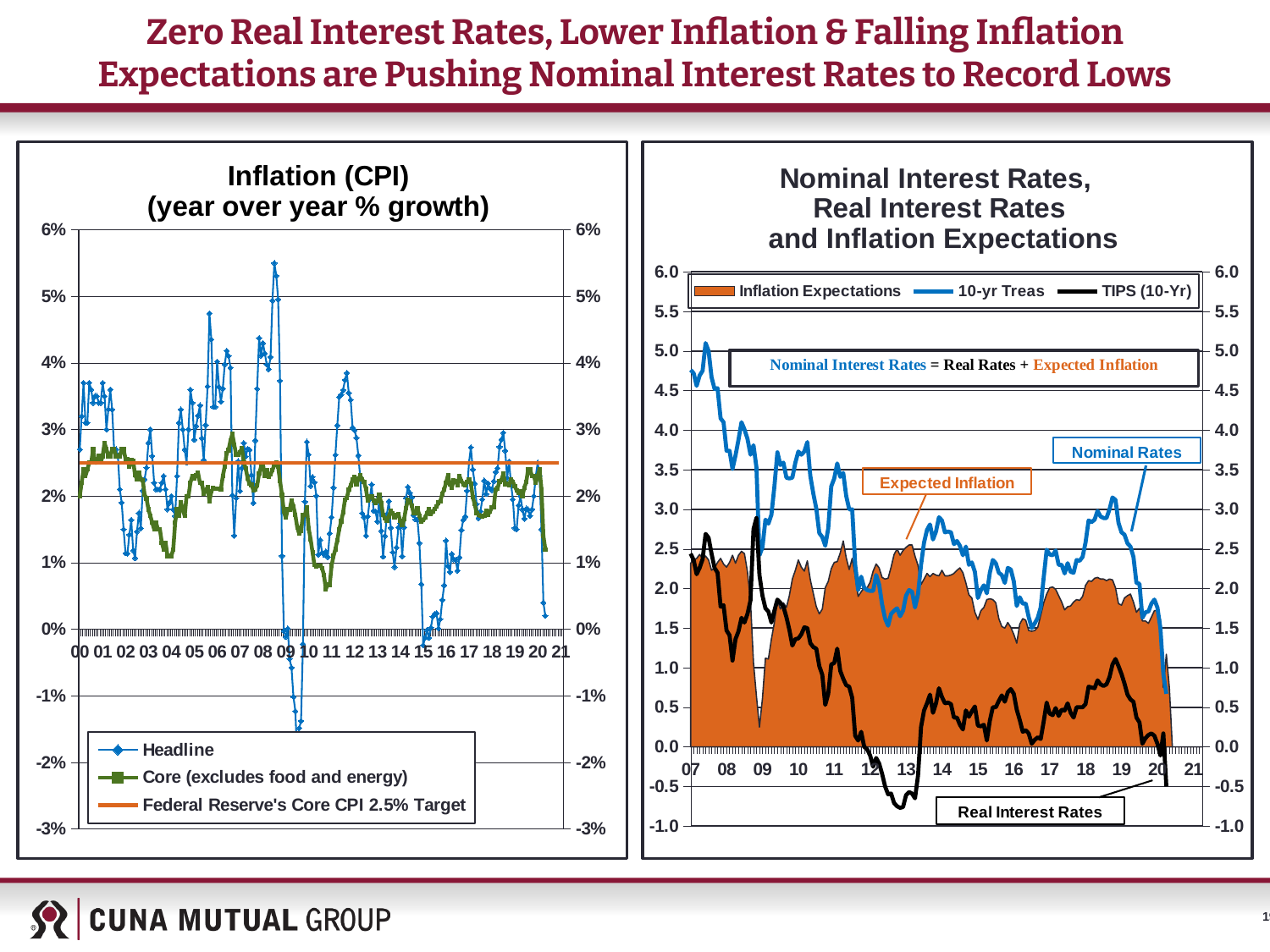

# Zero Real Interest Rates, Lower Inflation & Falling Inflation Expectations are Pushing Nominal Interest Rates to Record Lows

### Chart: Inflation (CPI)
(year over year % growth)

| Category | Headline | Core (excludes food and energy) | Federal Reserve's Core CPI 2.5% Target |
|---|---|---|---|
| 00 | 0.027 | 0.02 | 0.025 |
|  | 0.032 | 0.022 | 0.025 |
|  | 0.037 | 0.024 | 0.025 |
|  | 0.031 | 0.023 | 0.025 |
|  | 0.031 | 0.024 | 0.025 |
|  | 0.037 | 0.025 | 0.025 |
|  | 0.036 | 0.025 | 0.025 |
|  | 0.034 | 0.027 | 0.025 |
|  | 0.035 | 0.025 | 0.025 |
|  | 0.035 | 0.025 | 0.025 |
|  | 0.034 | 0.026 | 0.025 |
|  | 0.034 | 0.025 | 0.025 |
| 01 | 0.037 | 0.026 | 0.025 |
|  | 0.035 | 0.028 | 0.025 |
|  | 0.03 | 0.027 | 0.025 |
|  | 0.033 | 0.026 | 0.025 |
|  | 0.036 | 0.026 | 0.025 |
|  | 0.033 | 0.027 | 0.025 |
|  | 0.027 | 0.027 | 0.025 |
|  | 0.027 | 0.026 | 0.025 |
|  | 0.026 | 0.026 | 0.025 |
|  | 0.021 | 0.026 | 0.025 |
|  | 0.019 | 0.027 | 0.025 |
|  | 0.015 | 0.027 | 0.025 |
| 02 | 0.011389522 | 0.025557368 | 0.025 |
|  | 0.011363636 | 0.025488069 | 0.025 |
|  | 0.014196479 | 0.024350649 | 0.025 |
|  | 0.016421291 | 0.02539168 | 0.025 |
|  | 0.011837655 | 0.025350593 | 0.025 |
|  | 0.010686164 | 0.023130715 | 0.025 |
|  | 0.014664411 | 0.022544283 | 0.025 |
|  | 0.017474634 | 0.02356722 | 0.025 |
|  | 0.015160022 | 0.022447889 | 0.025 |
|  | 0.020833333 | 0.022411953 | 0.025 |
|  | 0.022535211 | 0.02020202 | 0.025 |
|  | 0.024252679 | 0.019649495 | 0.025 |
| 03 | 0.028 | 0.018 | 0.025 |
|  | 0.03 | 0.017 | 0.025 |
|  | 0.026 | 0.016 | 0.025 |
|  | 0.022 | 0.015 | 0.025 |
|  | 0.021 | 0.016 | 0.025 |
|  | 0.021 | 0.015 | 0.025 |
|  | 0.021 | 0.015 | 0.025 |
|  | 0.022 | 0.013 | 0.025 |
|  | 0.023 | 0.012 | 0.025 |
|  | 0.021 | 0.013 | 0.025 |
|  | 0.018 | 0.011 | 0.025 |
|  | 0.019 | 0.011 | 0.025 |
| 04 | 0.02 | 0.011 | 0.025 |
|  | 0.018 | 0.012 | 0.025 |
|  | 0.017 | 0.016 | 0.025 |
|  | 0.023 | 0.018 | 0.025 |
|  | 0.031 | 0.017 | 0.025 |
|  | 0.033 | 0.019 | 0.025 |
|  | 0.03 | 0.018 | 0.025 |
|  | 0.027 | 0.017 | 0.025 |
|  | 0.025 | 0.02 | 0.025 |
|  | 0.03 | 0.02 | 0.025 |
|  | 0.036 | 0.022 | 0.025 |
|  | 0.034 | 0.023 | 0.025 |
| 05 | 0.028448739 | 0.022610483 | 0.025 |
|  | 0.030530262 | 0.023088763 | 0.025 |
|  | 0.032068413 | 0.023529412 | 0.025 |
|  | 0.03361793 | 0.021949974 | 0.025 |
|  | 0.02869288 | 0.021916412 | 0.025 |
|  | 0.02541027 | 0.02034588 | 0.025 |
|  | 0.030671602 | 0.020833333 | 0.025 |
|  | 0.036469345 | 0.021330625 | 0.025 |
|  | 0.047418335 | 0.019240506 | 0.025 |
|  | 0.043501048 | 0.020717534 | 0.025 |
|  | 0.033385498 | 0.02118003 | 0.025 |
|  | 0.033385498 | 0.021148036 | 0.025 |
| 06 | 0.040187891 | 0.021105528 | 0.025 |
|  | 0.036382536 | 0.02106319 | 0.025 |
|  | 0.034179182 | 0.020989505 | 0.025 |
|  | 0.036138358 | 0.022977023 | 0.025 |
|  | 0.039772727 | 0.024438903 | 0.025 |
|  | 0.041817243 | 0.026420738 | 0.025 |
|  | 0.041046691 | 0.026879044 | 0.025 |
|  | 0.039265681 | 0.028344107 | 0.025 |
|  | 0.020120724 | 0.029309488 | 0.025 |
|  | 0.014063285 | 0.027722772 | 0.025 |
|  | 0.019687027 | 0.02617284 | 0.025 |
|  | 0.025239778 | 0.026134122 | 0.025 |
| 07 | 0.020757652 | 0.026574803 | 0.025 |
|  | 0.024202608 | 0.027185658 | 0.025 |
|  | 0.027981973 | 0.025051395 | 0.025 |
|  | 0.025929248 | 0.024155273 | 0.025 |
|  | 0.027098857 | 0.022677702 | 0.025 |
|  | 0.026927651 | 0.021816416 | 0.025 |
|  | 0.023178906 | 0.021682016 | 0.025 |
|  | 0.018974485 | 0.020884913 | 0.025 |
|  | 0.028338264 | 0.021013514 | 0.025 |
|  | 0.036106984 | 0.021565511 | 0.025 |
|  | 0.043732673 | 0.023387873 | 0.025 |
|  | 0.041088134 | 0.024353676 | 0.025 |
| 08 | 0.042946957 | 0.02478907 | 0.025 |
|  | 0.041429593 | 0.022970808 | 0.025 |
|  | 0.039749036 | 0.023885244 | 0.025 |
|  | 0.03903761 | 0.022946693 | 0.025 |
|  | 0.040884138 | 0.023222158 | 0.025 |
|  | 0.049359661 | 0.023917259 | 0.025 |
|  | 0.054975121 | 0.024633136 | 0.025 |
|  | 0.053080172 | 0.024981172 | 0.025 |
|  | 0.049533199 | 0.024386209 | 0.025 |
|  | 0.037310579 | 0.02221363 | 0.025 |
|  | 0.010999175 | 0.020158939 | 0.025 |
|  | -0.00022228 | 0.017624597 | 0.025 |
| 09 | -0.00113586 | 0.016723503 | 0.025 |
|  | 8.46314e-05 | 0.018009807 | 0.025 |
|  | -0.004464788 | 0.017876131 | 0.025 |
|  | -0.005763244 | 0.019323266 | 0.025 |
|  | -0.010157615 | 0.018461309 | 0.025 |
|  | -0.012291746 | 0.017119727 | 0.025 |
|  | -0.01958761 | 0.015270993 | 0.025 |
|  | -0.014838356 | 0.014339651 | 0.025 |
|  | -0.013779429 | 0.014798374 | 0.025 |
|  | -0.002239683 | 0.017127332 | 0.025 |
|  | 0.019145872 | 0.017142436 | 0.025 |
|  | 0.028141231 | 0.018236718 | 0.025 |
| 10 | 0.026211114 | 0.015123352 | 0.025 |
|  | 0.021513364 | 0.013494527 | 0.025 |
|  | 0.022861714 | 0.011592051 | 0.025 |
|  | 0.022067708 | 0.009675089 | 0.025 |
|  | 0.020035489 | 0.009401381 | 0.025 |
|  | 0.011215606 | 0.00950199 | 0.025 |
|  | 0.013407785 | 0.009577539 | 0.025 |
|  | 0.011501775 | 0.00917101 | 0.025 |
|  | 0.011183122 | 0.00814387 | 0.025 |
|  | 0.011666951 | 0.006027184 | 0.025 |
|  | 0.010845448 | 0.006720564 | 0.025 |
|  | 0.01437793 | 0.006618949 | 0.025 |
| 11 | 0.016828515 | 0.009581522 | 0.025 |
|  | 0.021276596 | 0.010999814 | 0.025 |
|  | 0.026183213 | 0.012020853 | 0.025 |
|  | 0.030620553 | 0.013381819 | 0.025 |
|  | 0.034879654 | 0.015007105 | 0.025 |
|  | 0.035184324 | 0.016193929 | 0.025 |
|  | 0.035909101 | 0.017491631 | 0.025 |
|  | 0.03743983 | 0.019466478 | 0.025 |
|  | 0.038488146 | 0.019746427 | 0.025 |
|  | 0.035501176 | 0.020943966 | 0.025 |
|  | 0.034459675 | 0.021580111 | 0.025 |
|  | 0.030266882 | 0.022438305 | 0.025 |
| 12 | 0.029894008 | 0.022864505 | 0.025 |
|  | 0.028755678 | 0.021746826 | 0.025 |
|  | 0.026102473 | 0.022552218 | 0.025 |
|  | 0.022815317 | 0.023085482 | 0.025 |
|  | 0.017414584 | 0.022445358 | 0.025 |
|  | 0.016834118 | 0.022137595 | 0.025 |
|  | 0.01404052 | 0.021066886 | 0.025 |
|  | 0.016936333 | 0.019280758 | 0.025 |
|  | 0.01953449 | 0.019943474 | 0.025 |
|  | 0.021736159 | 0.019927056 | 0.025 |
|  | 0.017807067 | 0.019352877 | 0.025 |
|  | 0.017697946 | 0.018923865 | 0.025 |
| 13 | 0.016179383 | 0.019237184 | 0.025 |
|  | 0.019791051 | 0.020152448 | 0.025 |
|  | 0.014764098 | 0.018942909 | 0.025 |
|  | 0.010908837 | 0.017135269 | 0.025 |
|  | 0.014008786 | 0.016680331 | 0.025 |
|  | 0.017307743 | 0.016300185 | 0.025 |
|  | 0.019231442 | 0.0169493 | 0.025 |
|  | 0.015231981 | 0.017764744 | 0.025 |
|  | 0.011548913 | 0.01738957 | 0.025 |
|  | 0.009329381 | 0.016758374 | 0.025 |
|  | 0.01226633 | 0.01708345 | 0.025 |
|  | 0.01527913 | 0.017307476 | 0.025 |
| 14 | 0.015917457 | 0.016247314 | 0.025 |
|  | 0.010966354 | 0.015640114 | 0.025 |
|  | 0.015264053 | 0.016485971 | 0.025 |
|  | 0.019717532 | 0.018225074 | 0.025 |
|  | 0.021380232 | 0.019392031 | 0.025 |
|  | 0.02048731 | 0.019216521 | 0.025 |
|  | 0.019812859 | 0.018552408 | 0.025 |
|  | 0.017119869 | 0.017399174 | 0.025 |
|  | 0.016481801 | 0.017382186 | 0.025 |
|  | 0.016459815 | 0.018138465 | 0.025 |
|  | 0.012942343 | 0.017072766 | 0.025 |
|  | 0.00676191 | 0.016134576 | 0.025 |
| 15 | -0.0024 | 0.0163756 | 0.025 |
|  | -0.0013 | 0.0167496 | 0.025 |
|  | -0.0001 | 0.0173862 | 0.025 |
|  | -0.0013 | 0.0179903 | 0.025 |
|  | 0.0002 | 0.0172568 | 0.025 |
|  | 0.0019 | 0.0176549 | 0.025 |
|  | 0.0023 | 0.0180902 | 0.025 |
|  | 0.0024 | 0.0183931 | 0.025 |
|  | 0.0001 | 0.0190045 | 0.025 |
|  | 0.0015 | 0.0192106 | 0.025 |
|  | 0.0044 | 0.0203459 | 0.025 |
|  | 0.0066 | 0.020978 | 0.025 |
| 16 | 0.0133 | 0.0220286 | 0.025 |
|  | 0.0095 | 0.0230823 | 0.025 |
|  | 0.0086 | 0.0217954 | 0.025 |
|  | 0.0113 | 0.021298 | 0.025 |
|  | 0.0105 | 0.022307 | 0.025 |
|  | 0.0104 | 0.0222901 | 0.025 |
|  | 0.0088 | 0.0216862 | 0.025 |
|  | 0.0108 | 0.0230405 | 0.025 |
|  | 0.0149 | 0.0222666 | 0.025 |
|  | 0.0164 | 0.0218101 | 0.025 |
|  | 0.0169 | 0.0215651 | 0.025 |
|  | 0.0208 | 0.0221536 | 0.025 |
| 17 | 0.025 | 0.0225248 | 0.025 |
|  | 0.0273 | 0.0219021 | 0.025 |
|  | 0.024 | 0.019867 | 0.025 |
|  | 0.0219 | 0.0187807 | 0.025 |
|  | 0.0188 | 0.0174562 | 0.025 |
|  | 0.0167 | 0.0172088 | 0.025 |
|  | 0.0177 | 0.0170687 | 0.025 |
|  | 0.0195 | 0.0168932 | 0.025 |
|  | 0.0223 | 0.0170337 | 0.025 |
|  | 0.0203 | 0.0177878 | 0.025 |
|  | 0.0219 | 0.0171796 | 0.025 |
|  | 0.0211 | 0.017662 | 0.025 |
| 18 | 0.0209 | 0.0183099 | 0.025 |
|  | 0.0222 | 0.01831 | 0.025 |
|  | 0.0236 | 0.0210106 | 0.025 |
|  | 0.0242 | 0.0211624 | 0.025 |
|  | 0.0274 | 0.022186 | 0.025 |
|  | 0.0285 | 0.0224007 | 0.025 |
|  | 0.0295 | 0.0233499 | 0.025 |
|  | 0.0268 | 0.021803 | 0.025 |
|  | 0.0227 | 0.0218081 | 0.025 |
|  | 0.0252 | 0.0215671 | 0.025 |
|  | 0.0219 | 0.0225415 | 0.025 |
|  | 0.0195 | 0.0221384 | 0.025 |
| 19 | 0.0152 | 0.0214836 | 0.025 |
|  | 0.015 | 0.0208361 | 0.025 |
|  | 0.0186 | 0.0204182 | 0.025 |
|  | 0.02 | 0.0207277 | 0.025 |
|  | 0.018 | 0.0199528 | 0.025 |
|  | 0.0166 | 0.0212803 | 0.025 |
|  | 0.0181 | 0.0220765 | 0.025 |
|  | 0.018 | 0.024 | 0.025 |
|  | 0.017 | 0.024 | 0.025 |
|  | 0.018 | 0.023 | 0.025 |
|  | 0.02 | 0.023 | 0.025 |
|  | 0.023 | 0.022 | 0.025 |
| 20 | 0.025 | 0.023 | 0.025 |
|  | 0.023 | 0.024 | 0.025 |
|  | 0.015 | 0.021 | 0.025 |
|  | 0.004 | 0.014 | 0.025 |
|  | 0.002 | 0.012 | 0.025 |
|  | None | None | 0.025 |
|  | None | None | 0.025 |
|  | None | None | 0.025 |
|  | None | None | 0.025 |
|  | None | None | 0.025 |
|  | None | None | 0.025 |
|  | None | None | 0.025 |
| 21 | None | None | None |

### Chart: Nominal Interest Rates,
Real Interest Rates
 and Inflation Expectations

| Category | Inflation Expectations | 10-yr Treas | TIPS (10-Yr) |
|---|---|---|---|
| 07 | 2.32 | 4.76 | 2.44 |
|  | 2.36 | 4.72 | 2.36 |
|  | 2.38 | 4.56 | 2.18 |
|  | 2.43 | 4.69 | 2.26 |
|  | 2.38 | 4.75 | 2.37 |
|  | 2.41 | 5.1 | 2.69 |
|  | 2.36 | 5.0 | 2.64 |
|  | 2.23 | 4.67 | 2.44 |
|  | 2.26 | 4.52 | 2.26 |
|  | 2.33 | 4.53 | 2.2 |
|  | 2.38 | 4.15 | 1.77 |
|  | 2.31 | 4.1 | 1.79 |
| 08 | 2.27 | 3.74 | 1.47 |
|  | 2.33 | 3.74 | 1.41 |
|  | 2.42 | 3.51 | 1.09 |
|  | 2.3200001 | 3.6800001 | 1.36 |
|  | 2.4200001 | 3.8800001 | 1.46 |
|  | 2.4699999 | 4.0999999 | 1.63 |
|  | 2.4400002 | 4.0100002 | 1.57 |
|  | 2.2100001 | 3.8900001 | 1.68 |
|  | 1.8400001 | 3.6900001 | 1.85 |
|  | 1.0599999 | 3.8099999 | 2.75 |
|  | 0.64 | 3.53 | 2.89 |
|  | 0.2500001 | 2.4200001 | 2.17 |
| 09 | 0.61 | 2.52 | 1.91 |
|  | 1.1199999 | 2.8699999 | 1.75 |
|  | 1.1099999 | 2.8199999 | 1.71 |
|  | 1.3600001 | 2.9300001 | 1.57 |
|  | 1.57 | 3.29 | 1.72 |
|  | 1.86 | 3.72 | 1.86 |
|  | 1.7399999 | 3.5599999 | 1.82 |
|  | 1.8199999 | 3.5899999 | 1.77 |
|  | 1.7600001 | 3.4000001 | 1.64 |
|  | 1.9100001 | 3.3900001 | 1.48 |
|  | 2.1200001 | 3.4000001 | 1.28 |
|  | 2.2299999 | 3.5899999 | 1.36 |
| 10 | 2.36 | 3.73 | 1.37 |
|  | 2.27 | 3.69 | 1.42 |
|  | 2.22 | 3.73 | 1.51 |
|  | 2.35 | 3.85 | 1.5 |
|  | 2.11 | 3.42 | 1.31 |
|  | 1.94 | 3.2 | 1.26 |
|  | 1.77 | 3.01 | 1.24 |
|  | 1.68 | 2.7 | 1.02 |
|  | 1.74 | 2.65 | 0.91 |
|  | 2.01 | 2.54 | 0.53 |
|  | 2.09 | 2.76 | 0.67 |
|  | 2.25 | 3.29 | 1.04 |
| 11 | 2.33 | 3.39 | 1.06 |
|  | 2.34 | 3.58 | 1.24 |
|  | 2.45 | 3.41 | 0.96 |
|  | 2.6 | 3.46 | 0.86 |
|  | 2.39 | 3.17 | 0.78 |
|  | 2.24 | 3.0 | 0.76 |
|  | 2.38 | 3.0 | 0.62 |
|  | 2.16 | 2.3 | 0.14 |
|  | 1.9 | 1.98 | 0.08 |
|  | 1.96 | 2.15 | 0.19 |
|  | 2.01 | 2.01 | 0.0 |
|  | 2.01 | 1.98 | -0.03 |
| 12 | 2.08 | 1.97 | -0.11 |
|  | 2.22 | 1.97 | -0.25 |
|  | 2.31 | 2.17 | -0.14 |
|  | 2.26 | 2.05 | -0.21 |
|  | 2.14 | 1.8 | -0.34 |
|  | 2.12 | 1.62 | -0.5 |
|  | 2.13 | 1.53 | -0.6 |
|  | 2.27 | 1.68 | -0.59 |
|  | 2.43 | 1.72 | -0.71 |
|  | 2.5 | 1.75 | -0.75 |
|  | 2.42 | 1.65 | -0.77 |
|  | 2.48 | 1.72 | -0.76 |
| 13 | 2.52 | 1.91 | -0.61 |
|  | 2.55 | 1.98 | -0.57 |
|  | 2.55 | 1.96 | -0.59 |
|  | 2.41 | 1.76 | -0.65 |
|  | 2.29 | 1.93 | -0.36 |
|  | 2.05 | 2.3 | 0.25 |
|  | 2.12 | 2.58 | 0.46 |
|  | 2.19 | 2.74 | 0.55 |
|  | 2.15 | 2.81 | 0.66 |
|  | 2.19 | 2.62 | 0.43 |
|  | 2.17 | 2.72 | 0.55 |
|  | 2.16 | 2.9 | 0.74 |
| 14 | 2.23 | 2.86 | 0.63 |
|  | 2.16 | 2.71 | 0.55 |
|  | 2.16 | 2.72 | 0.56 |
|  | 2.17 | 2.71 | 0.54 |
|  | 2.19 | 2.56 | 0.37 |
|  | 2.23 | 2.6 | 0.37 |
|  | 2.26 | 2.54 | 0.28 |
|  | 2.2 | 2.42 | 0.22 |
|  | 2.07 | 2.53 | 0.46 |
|  | 1.92 | 2.3 | 0.38 |
|  | 1.88 | 2.33 | 0.45 |
|  | 1.7 | 2.21 | 0.51 |
| 15 | 1.61 | 1.88 | 0.27 |
|  | 1.72 | 1.98 | 0.26 |
|  | 1.76 | 2.04 | 0.28 |
|  | 1.86 | 1.94 | 0.08 |
|  | 1.87 | 2.2 | 0.33 |
|  | 1.86 | 2.36 | 0.5 |
|  | 1.82 | 2.32 | 0.5 |
|  | 1.62 | 2.2 | 0.58 |
|  | 1.52 | 2.17 | 0.65 |
|  | 1.5 | 2.07 | 0.57 |
|  | 1.57 | 2.26 | 0.69 |
|  | 1.51 | 2.24 | 0.73 |
| 16 | 1.42 | 2.09 | 0.67 |
|  | 1.31 | 1.78 | 0.47 |
|  | 1.55 | 1.89 | 0.34 |
|  | 1.62 | 1.81 | 0.19 |
|  | 1.6 | 1.81 | 0.21 |
|  | 1.47 | 1.64 | 0.17 |
|  | 1.46 | 1.5 | 0.04 |
|  | 1.47 | 1.56 | 0.09 |
|  | 1.51 | 1.63 | 0.12 |
|  | 1.66 | 1.76 | 0.1 |
|  | 1.82 | 2.14 | 0.32 |
|  | 1.93 | 2.49 | 0.56 |
| 17 | 2.01 | 2.43 | 0.42 |
|  | 2.02 | 2.42 | 0.4 |
|  | 1.99 | 2.48 | 0.49 |
|  | 1.91 | 2.3 | 0.39 |
|  | 1.83 | 2.3 | 0.47 |
|  | 1.73 | 2.19 | 0.46 |
|  | 1.77 | 2.32 | 0.55 |
|  | 1.78 | 2.21 | 0.43 |
|  | 1.83 | 2.2 | 0.37 |
|  | 1.86 | 2.36 | 0.5 |
|  | 1.85 | 2.35 | 0.5 |
|  | 1.9 | 2.4 | 0.5 |
| 18 | 2.04 | 2.58 | 0.54 |
|  | 2.1 | 2.86 | 0.76 |
|  | 2.09 | 2.84 | 0.75 |
|  | 2.13 | 2.87 | 0.74 |
|  | 2.14 | 2.98 | 0.84 |
|  | 2.12 | 2.91 | 0.79 |
|  | 2.12 | 2.89 | 0.77 |
|  | 2.1 | 2.89 | 0.79 |
|  | 2.12 | 3.0 | 0.88 |
|  | 2.11 | 3.15 | 1.04 |
|  | 2.01 | 3.12 | 1.11 |
|  | 1.81 | 2.83 | 1.02 |
| 19 | 1.79 | 2.71 | 0.92 |
|  | 1.88 | 2.68 | 0.8 |
|  | 1.91 | 2.57 | 0.66 |
|  | 1.93 | 2.53 | 0.6 |
|  | 1.83 | 2.4 | 0.57 |
|  | 1.7 | 2.07 | 0.37 |
|  | 1.75 | 2.06 | 0.31 |
|  | 1.59 | 1.63 | 0.04 |
|  | 1.59 | 1.7 | 0.11 |
|  | 1.56 | 1.71 | 0.15 |
|  | 1.64 | 1.81 | 0.17 |
|  | 1.72 | 1.86 | 0.14 |
| 20 | 1.72 | 1.76 | 0.04 |
|  | 1.61 | 1.5 | -0.11 |
|  | 0.75 | 0.92 | 0.17 |
|  | 1.17 | 0.67 | -0.5 |
|  | 0.75 | None | None |
|  | None | None | None |
|  | None | None | None |
|  | None | None | None |
|  | None | None | None |
|  | None | None | None |
|  | None | None | None |
|  | None | None | None |
| 21 | None | None | None |